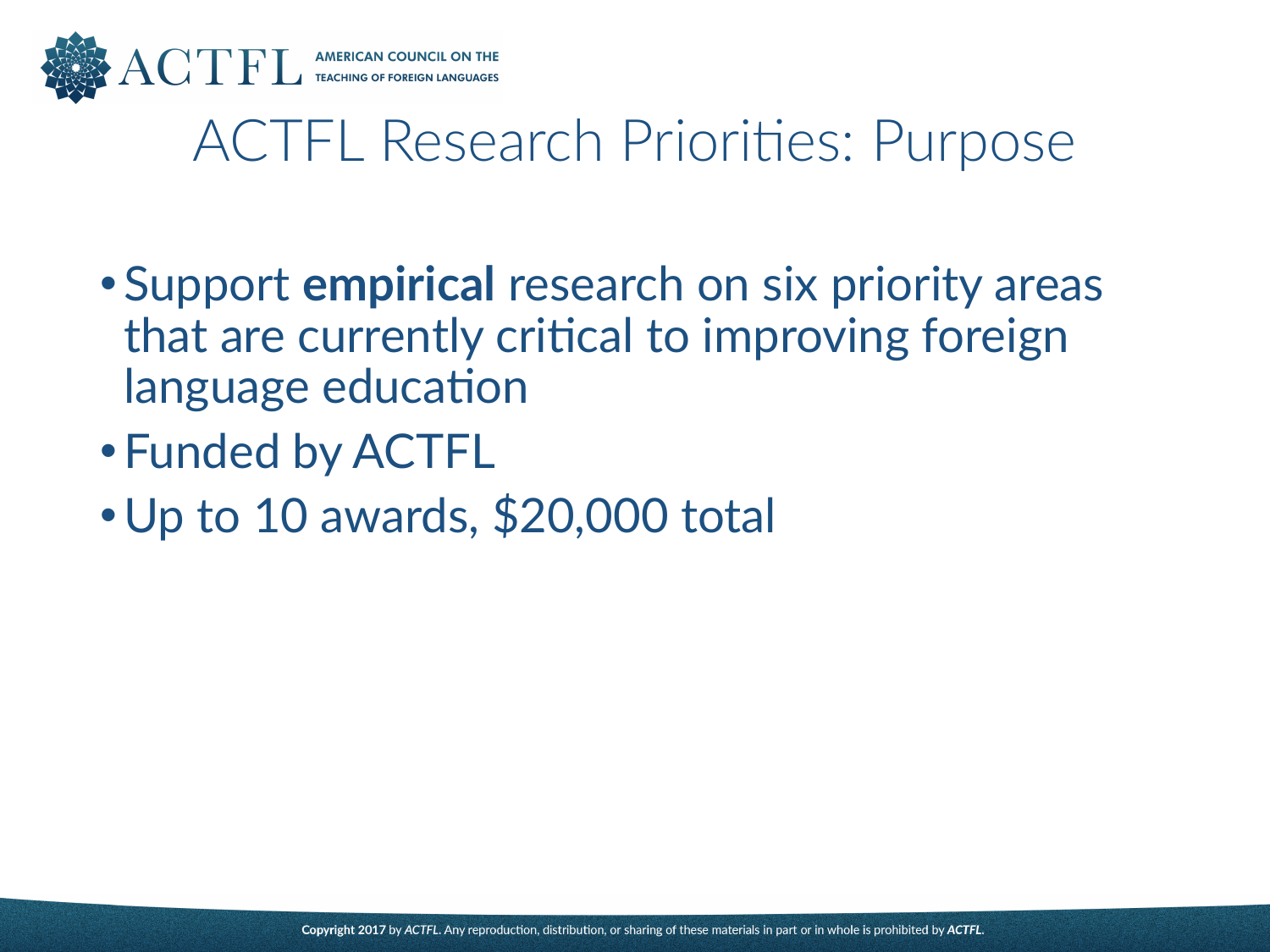

# ACTFL Research Priorities: Purpose
Support empirical research on six priority areas that are currently critical to improving foreign language education
Funded by ACTFL
Up to 10 awards, $20,000 total